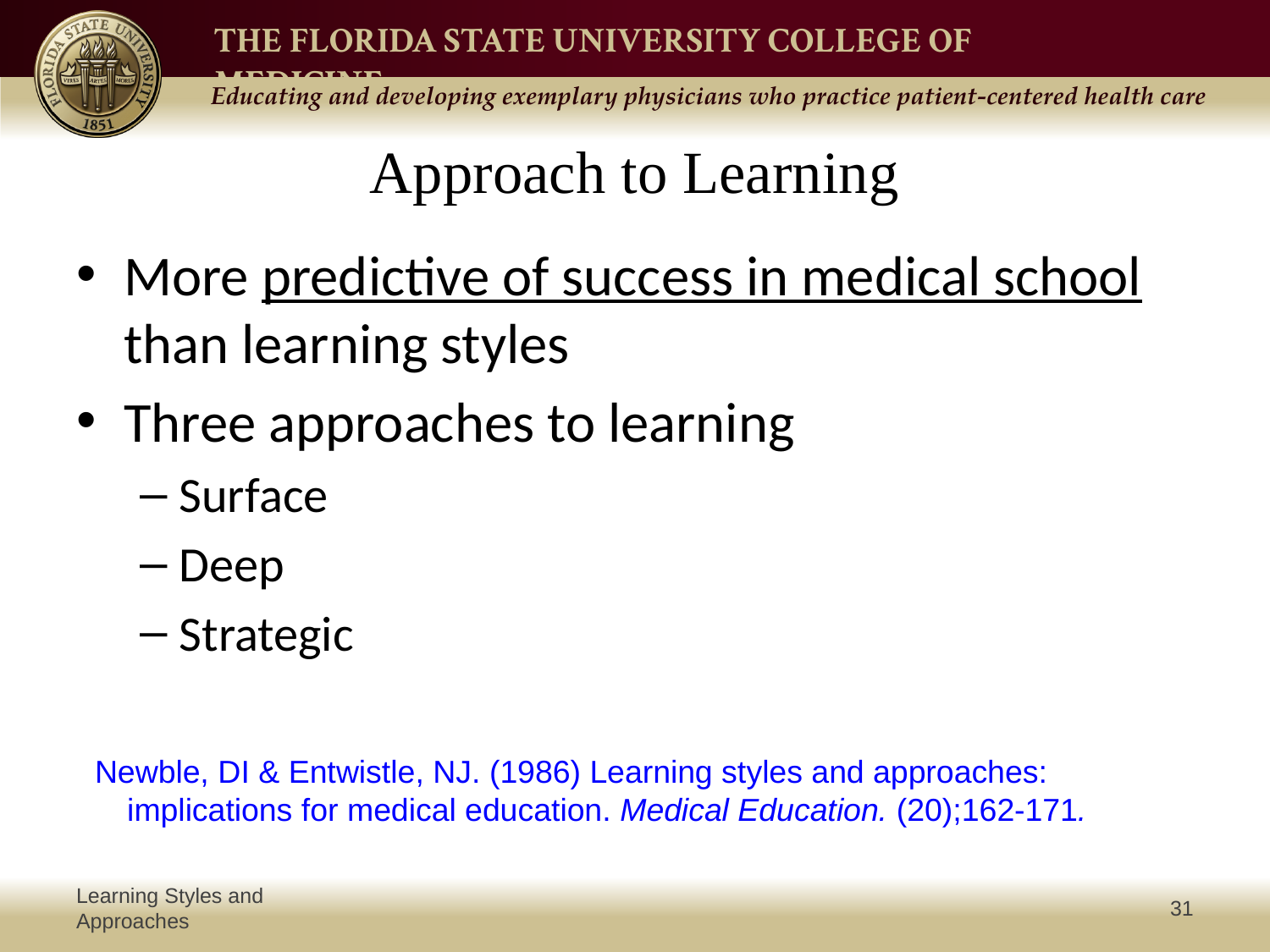

# Approach to Learning
More predictive of success in medical school than learning styles
Three approaches to learning
Surface
Deep
Strategic
Newble, DI & Entwistle, NJ. (1986) Learning styles and approaches: implications for medical education. Medical Education. (20);162-171.
Learning Styles and Approaches
31